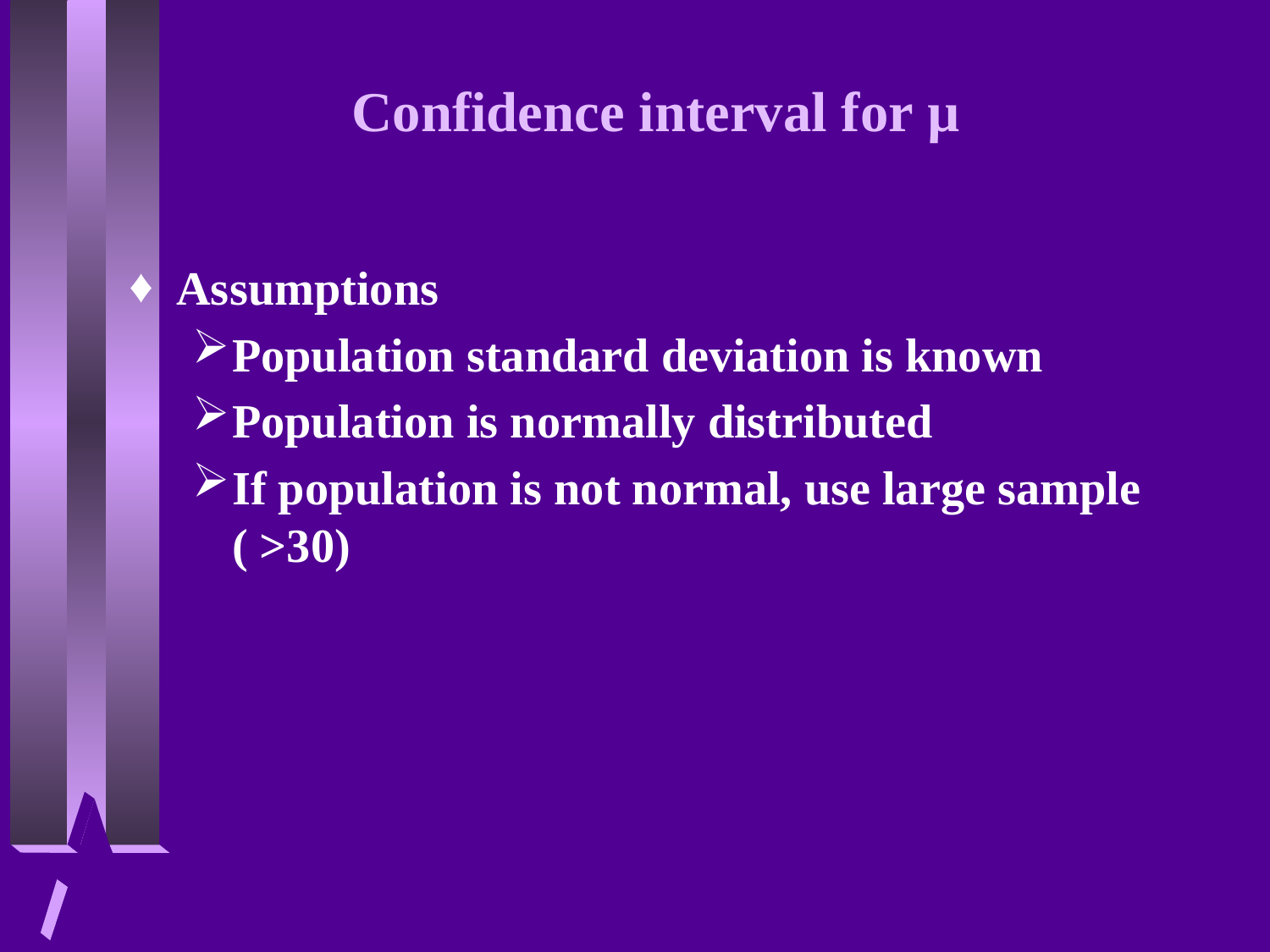

# Confidence interval for µ
Assumptions
Population standard deviation is known
Population is normally distributed
If population is not normal, use large sample ( >30)